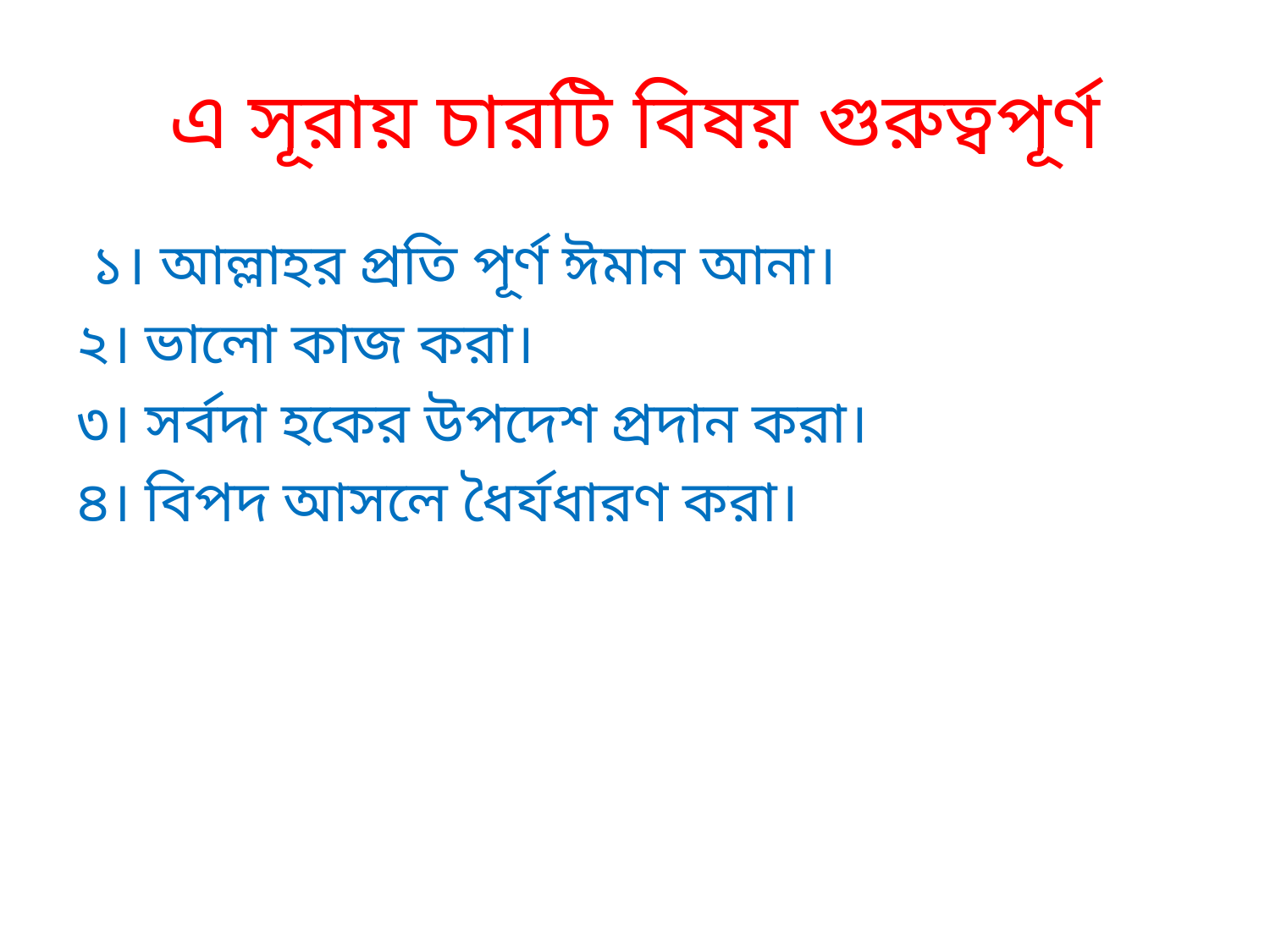

# এ সূরায় চারটি বিষয় গুরুত্বপূর্ণ
 ১। আল্লাহর প্রতি পূর্ণ ঈমান আনা।
২। ভালো কাজ করা।
৩। সর্বদা হকের উপদেশ প্রদান করা।
৪। বিপদ আসলে ধৈর্যধারণ করা।